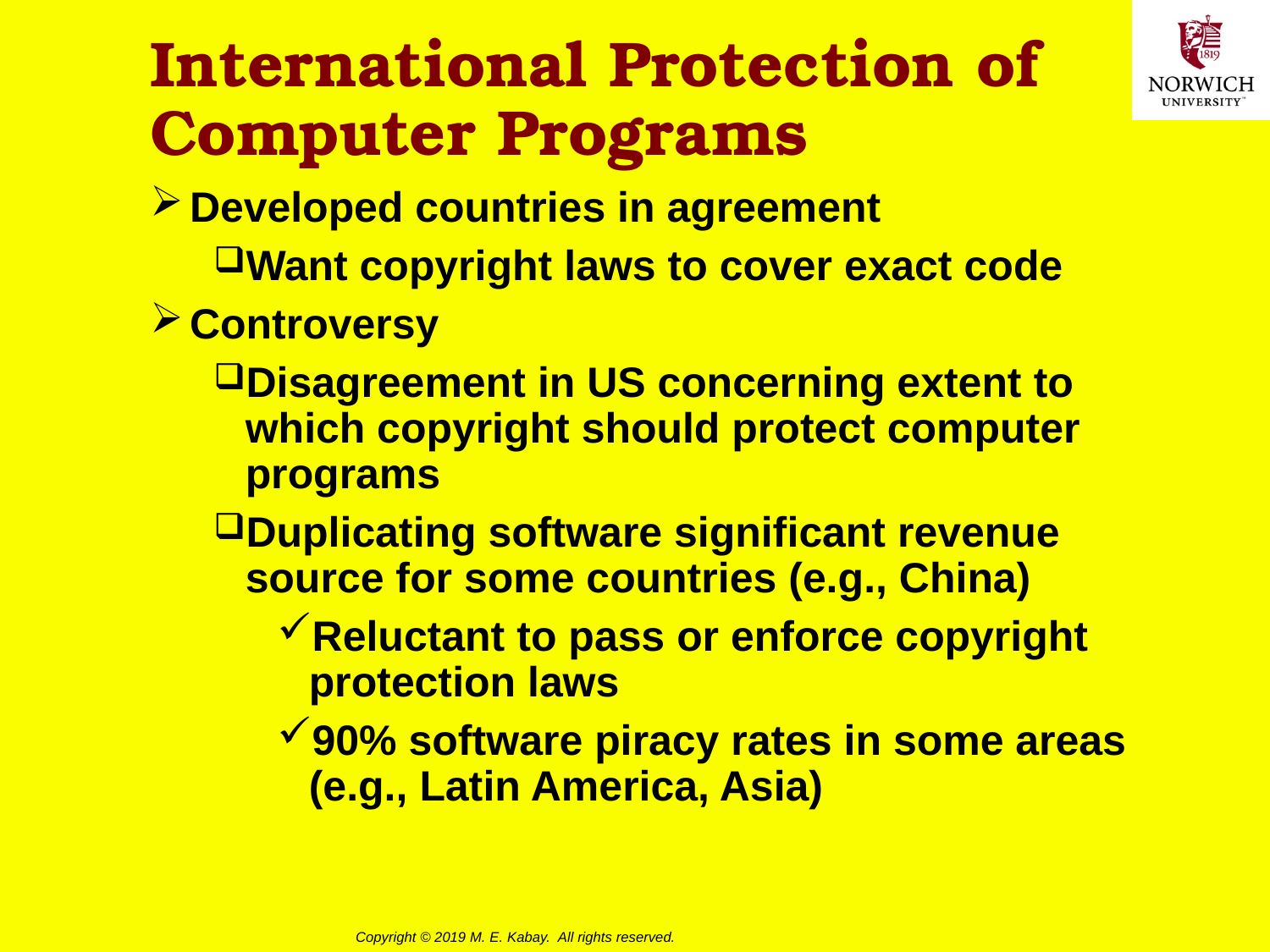

# International Protection of Computer Programs
Developed countries in agreement
Want copyright laws to cover exact code
Controversy
Disagreement in US concerning extent to which copyright should protect computer programs
Duplicating software significant revenue source for some countries (e.g., China)
Reluctant to pass or enforce copyright protection laws
90% software piracy rates in some areas (e.g., Latin America, Asia)